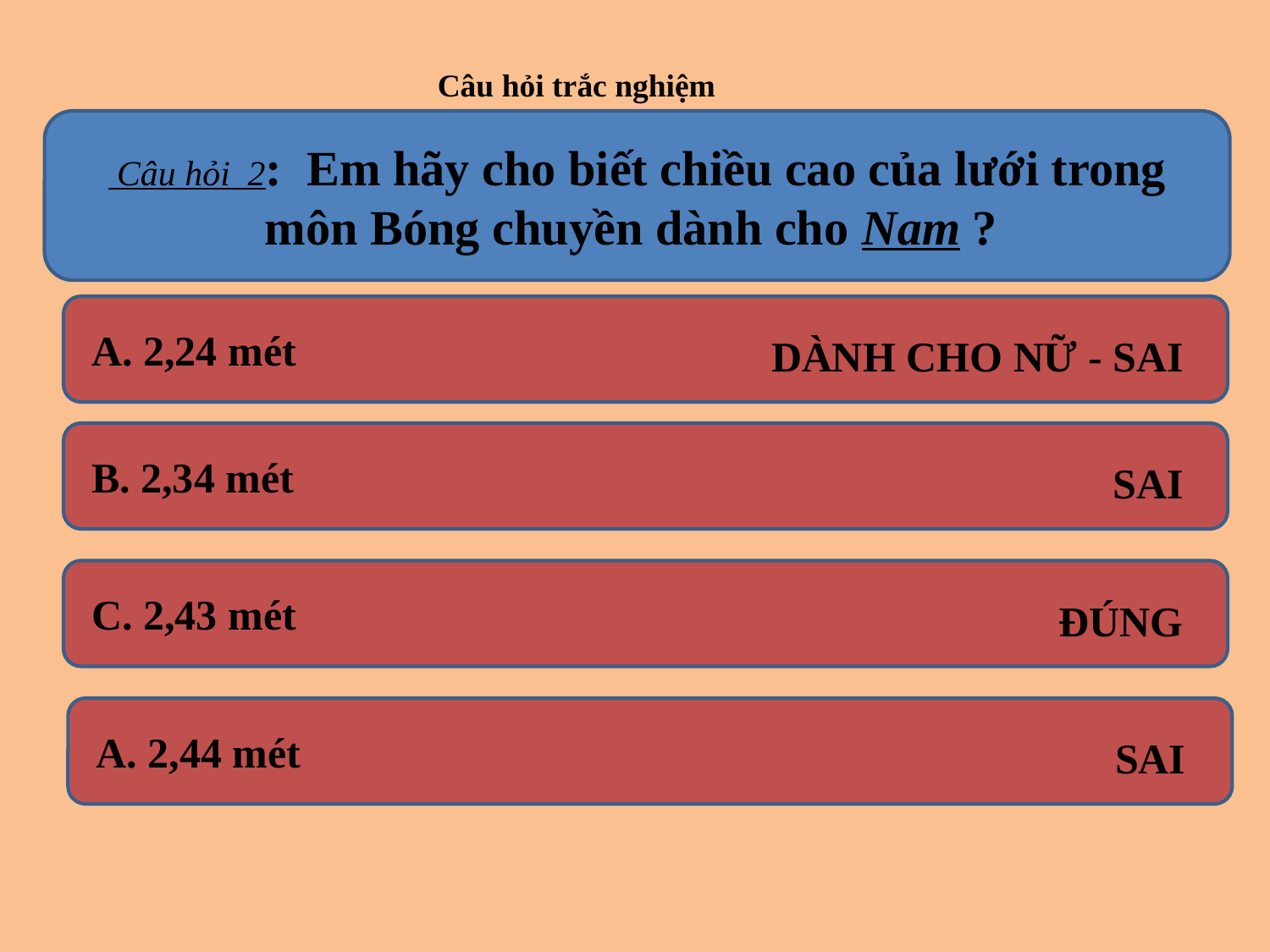

Câu hỏi trắc nghiệm
 Câu hỏi  2:  Em hãy cho biết chiều cao của lưới trong môn Bóng chuyền dành cho Nam ?
 A. 2,24 mét
   DÀNH CHO NỮ - SAI
 B. 2,34 mét
SAI
 C. 2,43 mét
ĐÚNG
 A. 2,44 mét
SAI